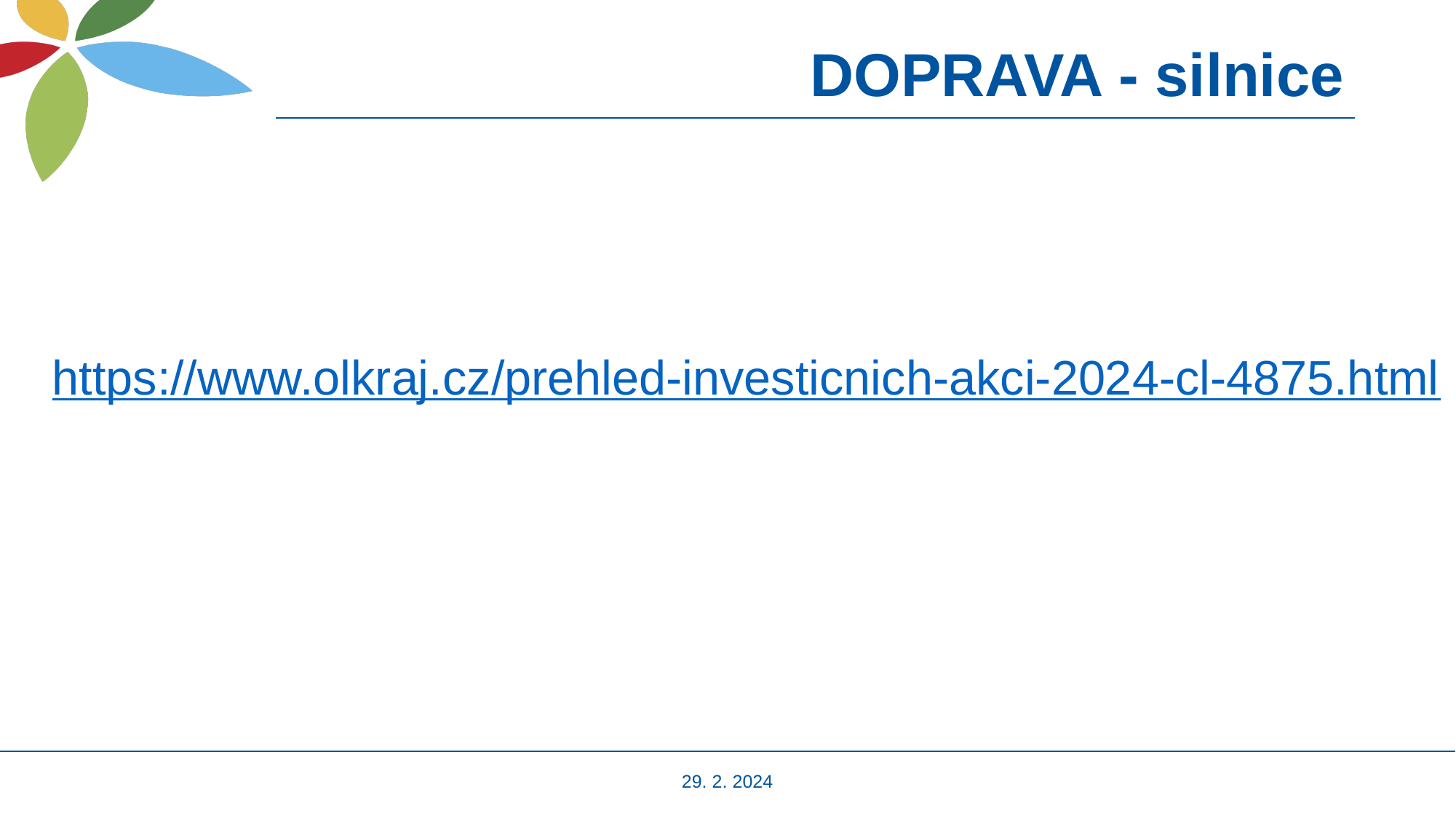

# DOPRAVA - silnice
https://www.olkraj.cz/prehled-investicnich-akci-2024-cl-4875.html
29. 2. 2024